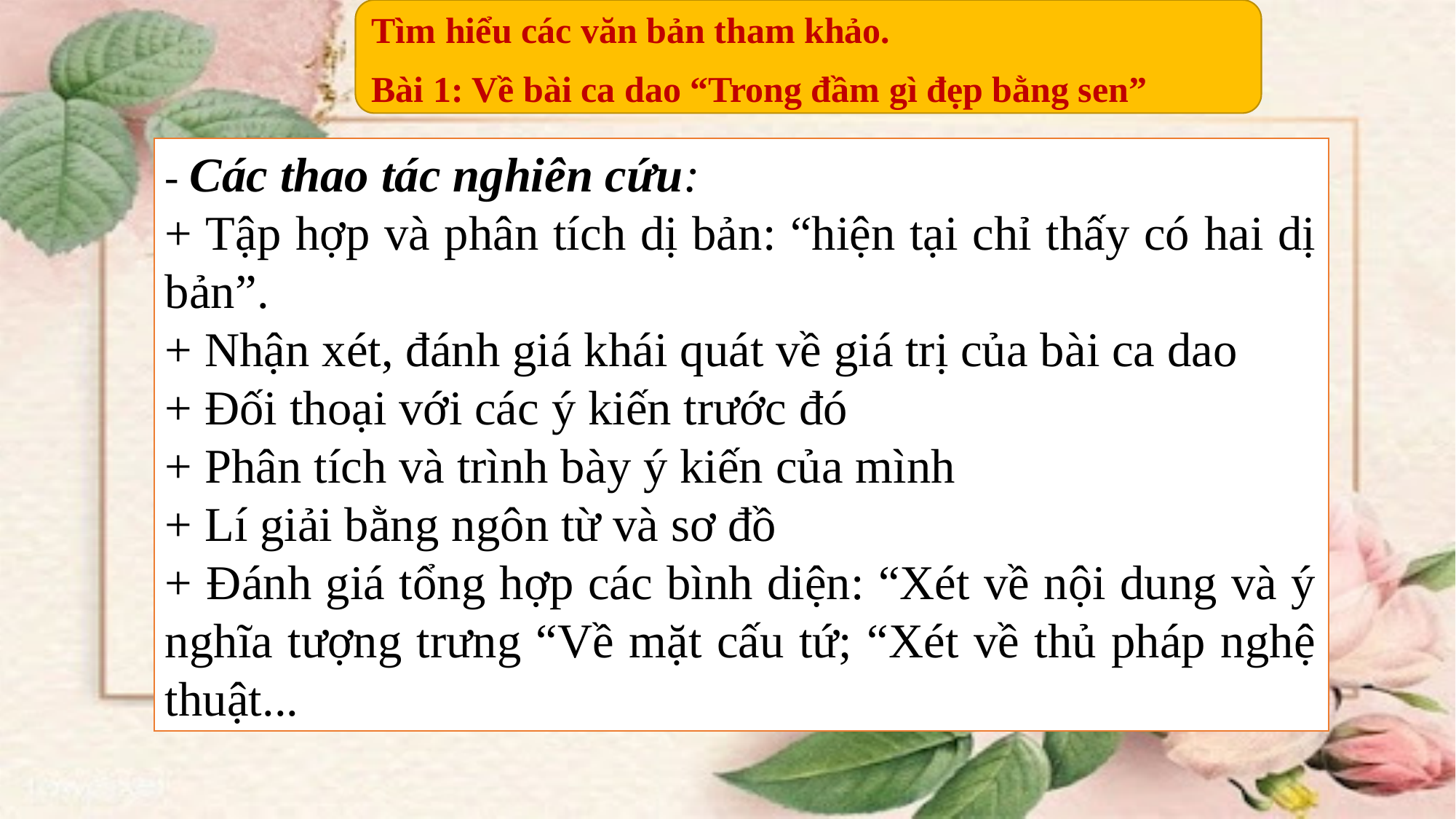

Tìm hiểu các văn bản tham khảo.
Bài 1: Về bài ca dao “Trong đầm gì đẹp bằng sen”
- Các thao tác nghiên cứu:
+ Tập hợp và phân tích dị bản: “hiện tại chỉ thấy có hai dị bản”.
+ Nhận xét, đánh giá khái quát về giá trị của bài ca dao
+ Đối thoại với các ý kiến trước đó
+ Phân tích và trình bày ý kiến của mình
+ Lí giải bằng ngôn từ và sơ đồ
+ Đánh giá tổng hợp các bình diện: “Xét về nội dung và ý nghĩa tượng trưng “Về mặt cấu tứ; “Xét về thủ pháp nghệ thuật...